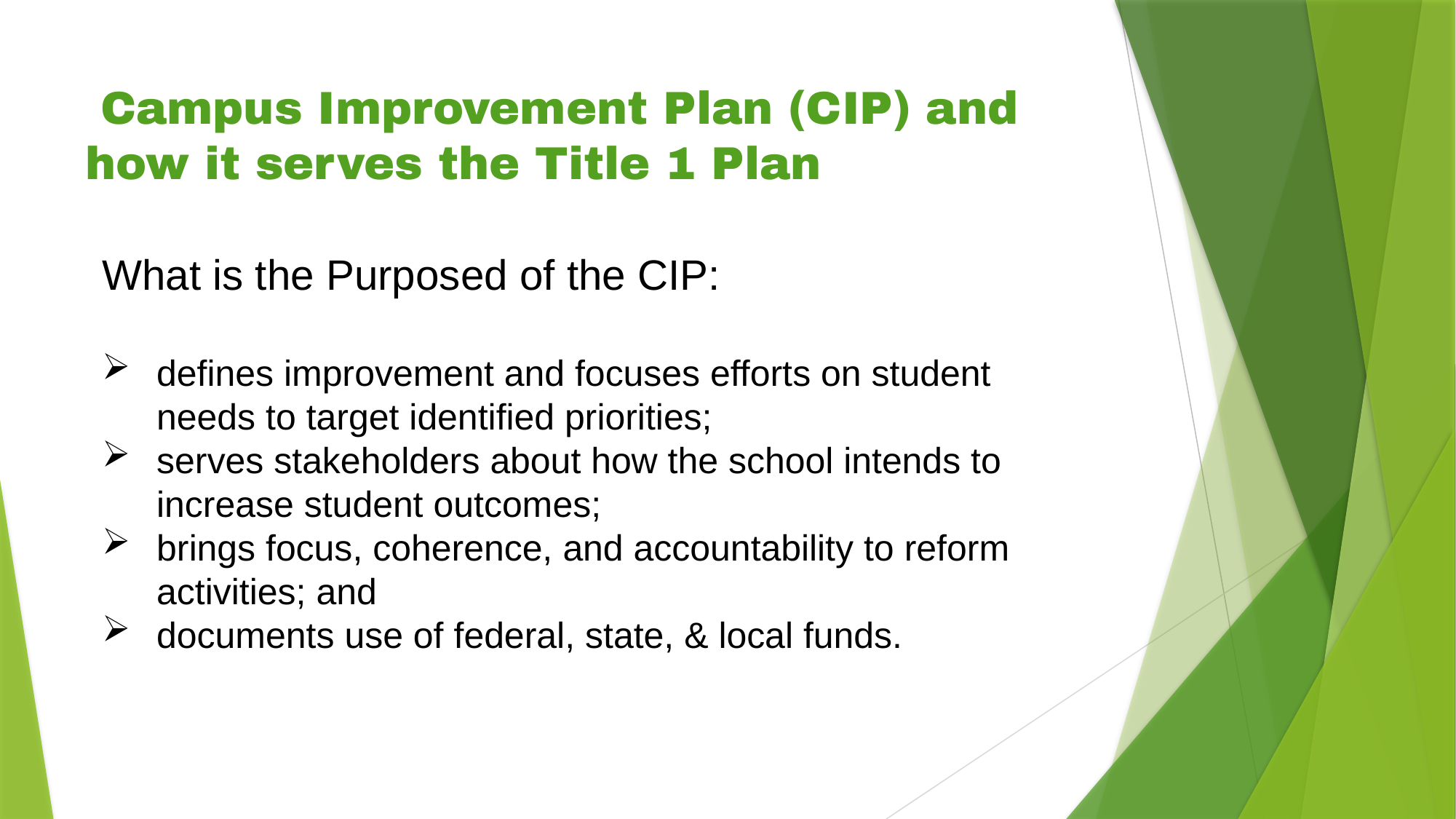

# Campus Improvement Plan (CIP) and how it serves the Title 1 Plan
What is the Purposed of the CIP:

defines improvement and focuses efforts on student needs to target identified priorities;
serves stakeholders about how the school intends to increase student outcomes;
brings focus, coherence, and accountability to reform activities; and
documents use of federal, state, & local funds.